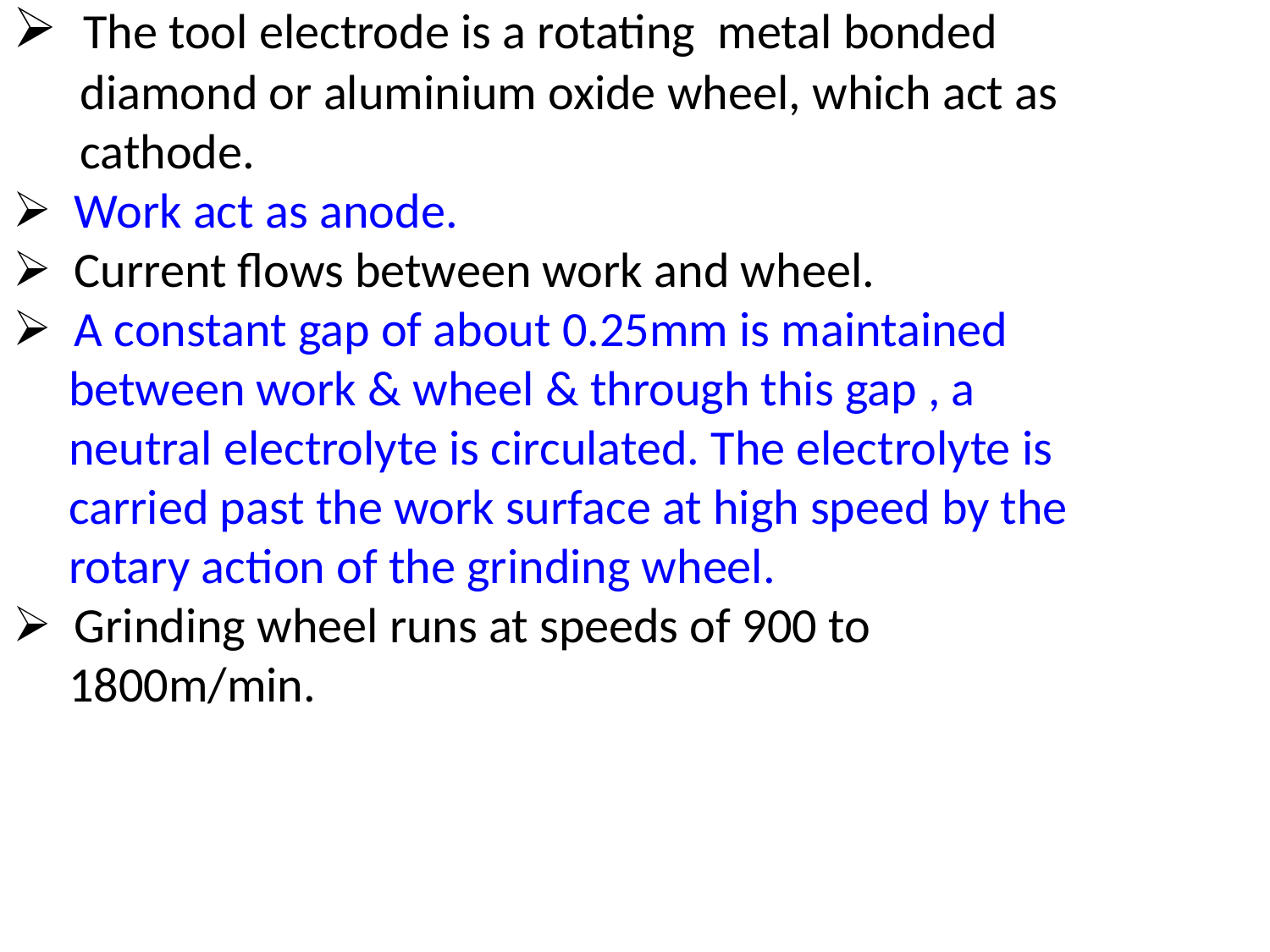

The tool electrode is a rotating  metal bonded
      diamond or aluminium oxide wheel, which act as
      cathode.
  Work act as anode.
  Current flows between work and wheel.
  A constant gap of about 0.25mm is maintained
     between work & wheel & through this gap , a
     neutral electrolyte is circulated. The electrolyte is
     carried past the work surface at high speed by the
     rotary action of the grinding wheel.
  Grinding wheel runs at speeds of 900 to
     1800m/min.